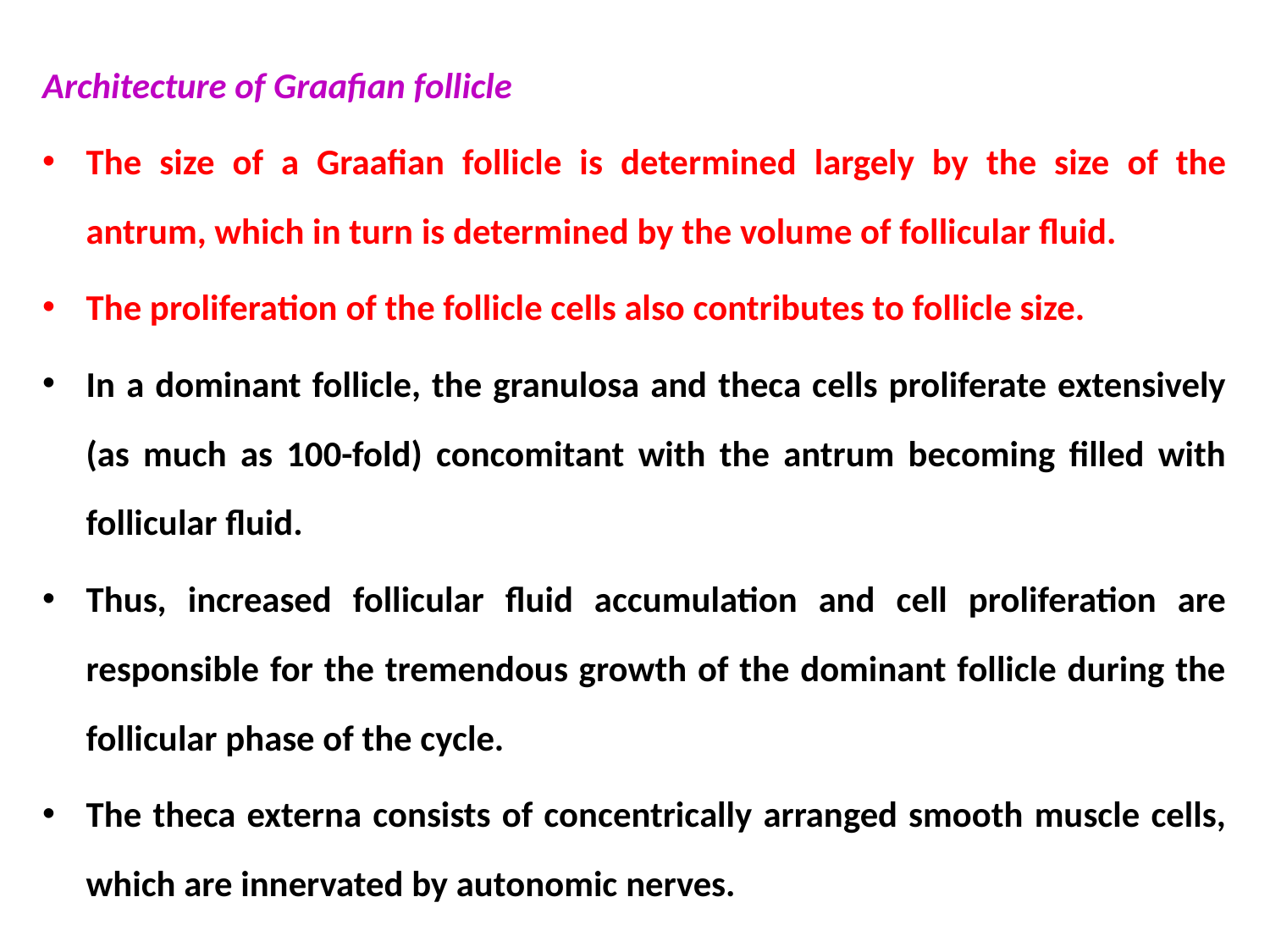

Architecture of Graafian follicle
The size of a Graafian follicle is determined largely by the size of the antrum, which in turn is determined by the volume of follicular fluid.
The proliferation of the follicle cells also contributes to follicle size.
In a dominant follicle, the granulosa and theca cells proliferate extensively (as much as 100-fold) concomitant with the antrum becoming filled with follicular fluid.
Thus, increased follicular fluid accumulation and cell proliferation are responsible for the tremendous growth of the dominant follicle during the follicular phase of the cycle.
The theca externa consists of concentrically arranged smooth muscle cells, which are innervated by autonomic nerves.